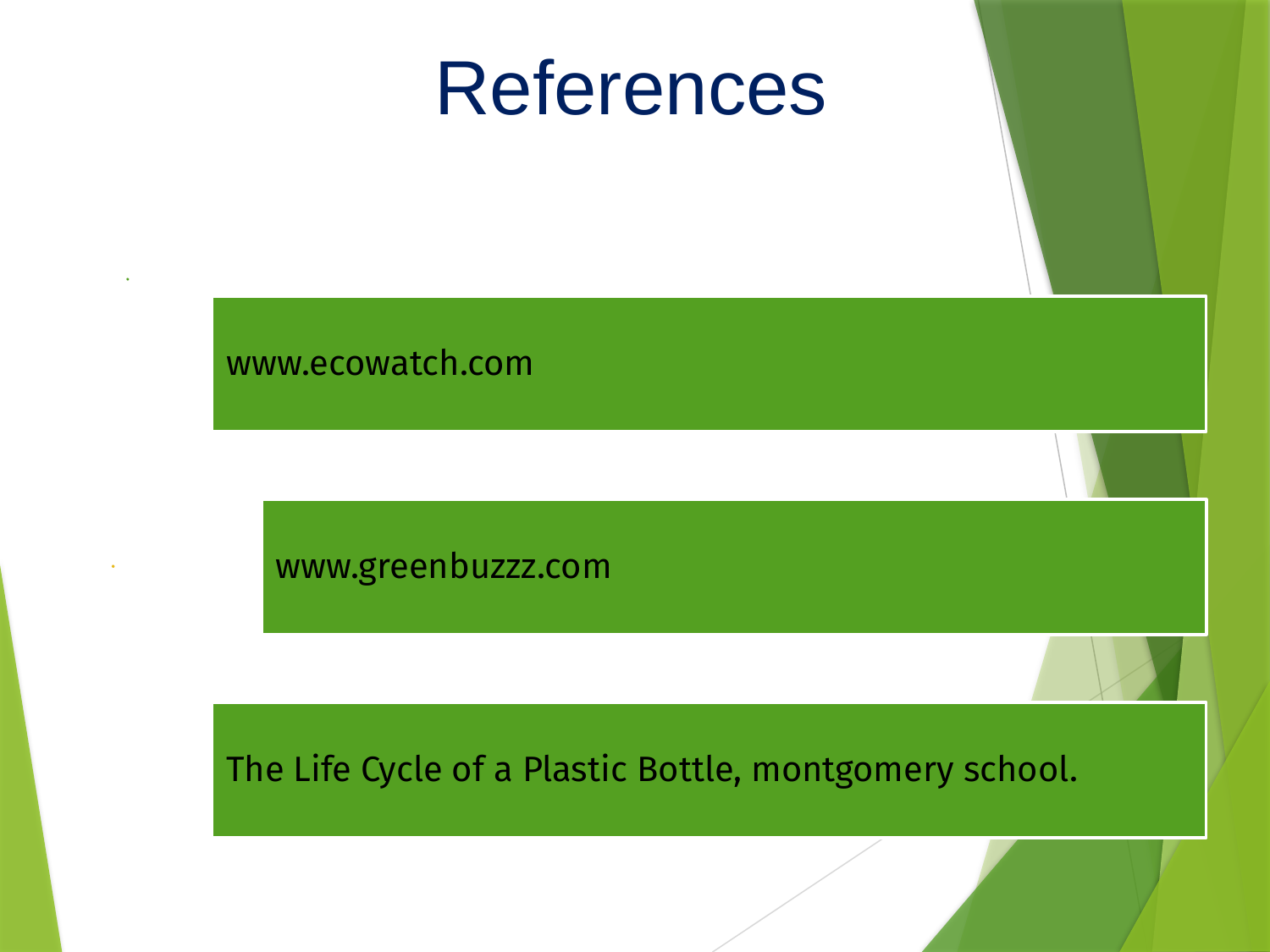

# References
www.ecowatch.com
www.greenbuzzz.com
The Life Cycle of a Plastic Bottle, montgomery school.